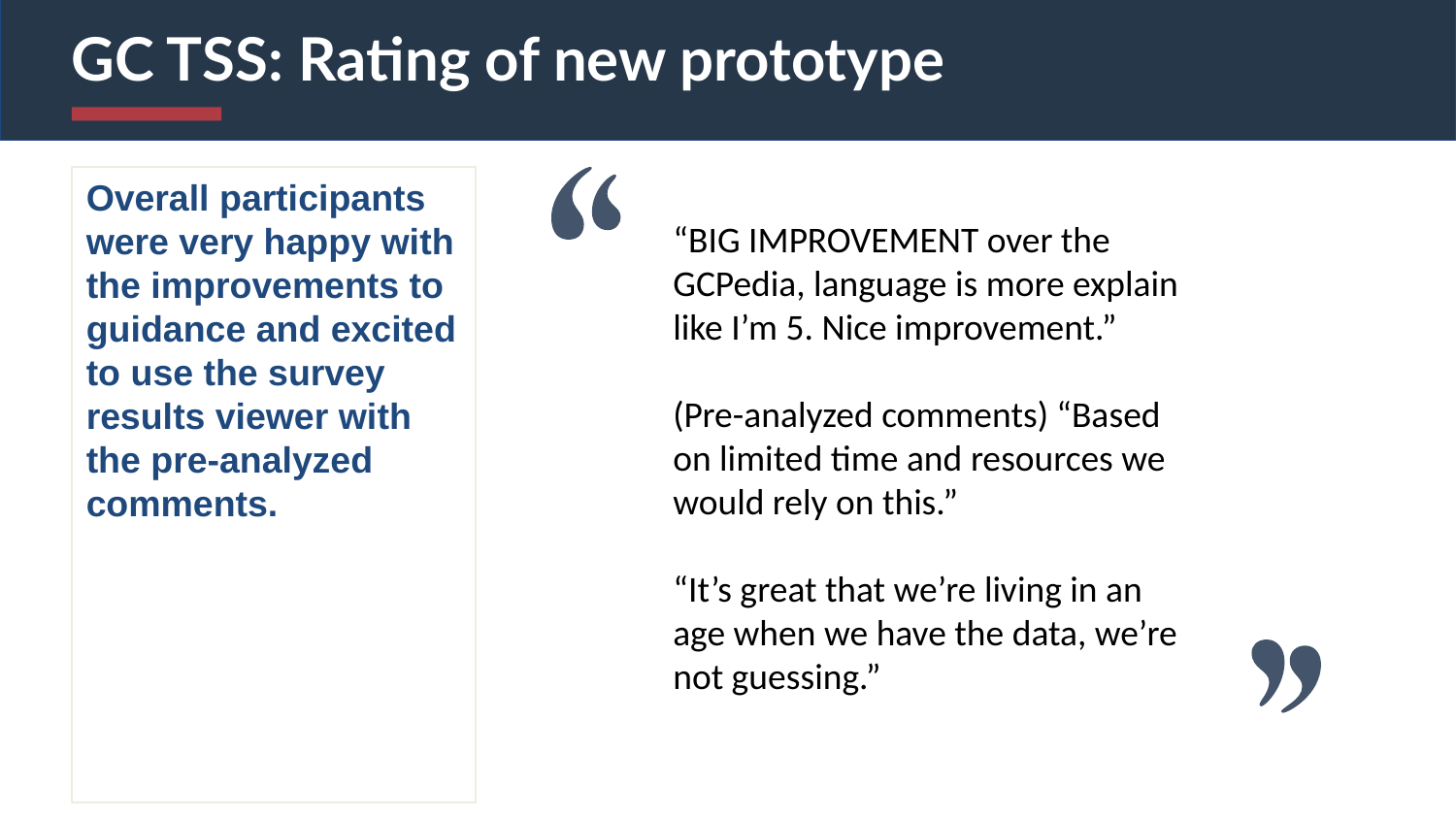

# GC TSS: Rating of new prototype

Overall participants were very happy with the improvements to guidance and excited to use the survey results viewer with the pre-analyzed comments.

“BIG IMPROVEMENT over the GCPedia, language is more explain like I’m 5. Nice improvement.”

(Pre-analyzed comments) “Based on limited time and resources we would rely on this.”

“It’s great that we’re living in an age when we have the data, we’re not guessing.”